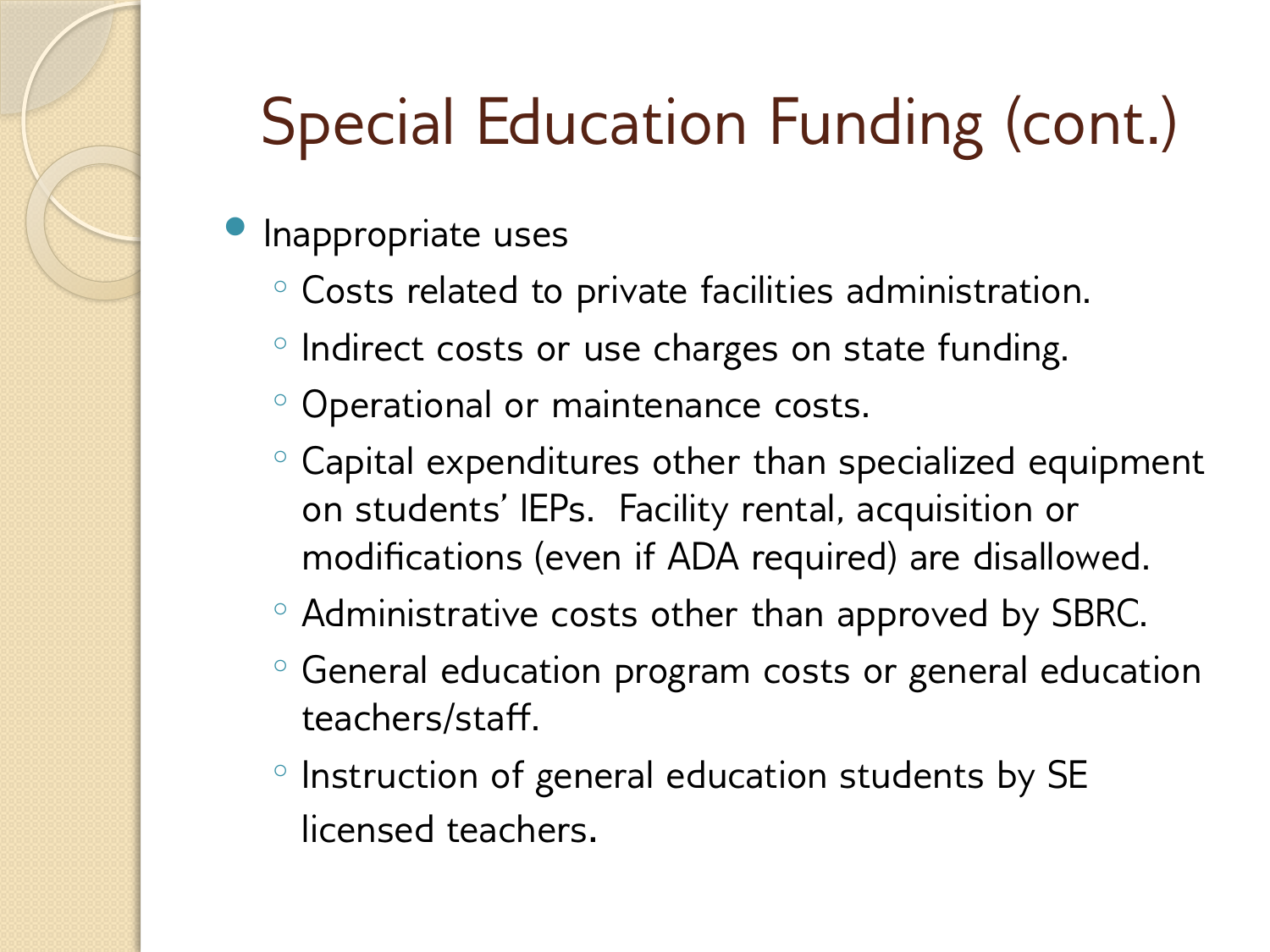

# Special Education Funding (cont.)
Inappropriate uses
Costs related to private facilities administration.
Indirect costs or use charges on state funding.
Operational or maintenance costs.
Capital expenditures other than specialized equipment on students’ IEPs.  Facility rental, acquisition or modifications (even if ADA required) are disallowed.
Administrative costs other than approved by SBRC.
General education program costs or general education teachers/staff.
Instruction of general education students by SE licensed teachers.